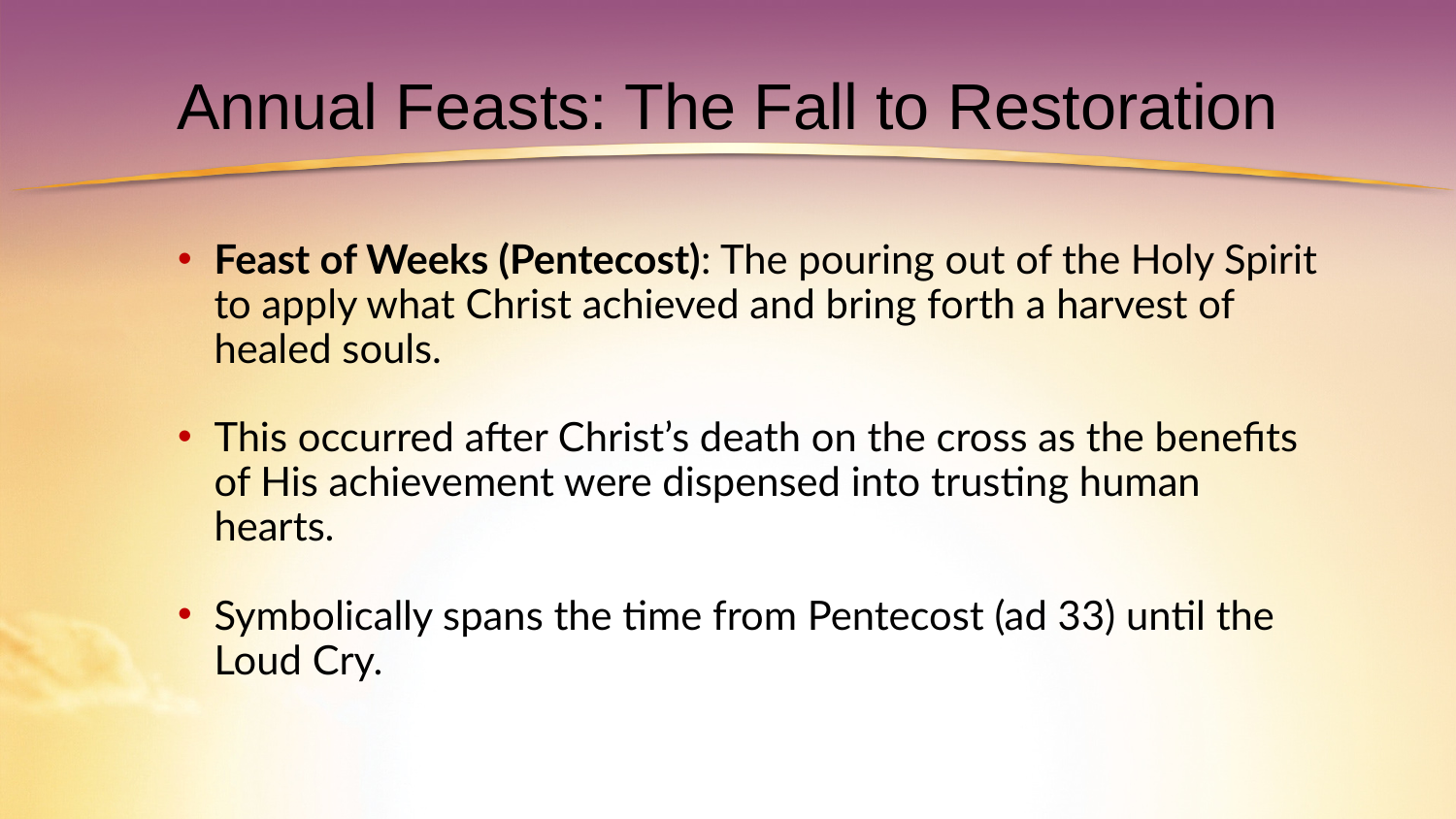

# Annual Feasts: The Fall to Restoration
Feast of Weeks (Pentecost): The pouring out of the Holy Spirit to apply what Christ achieved and bring forth a harvest of healed souls.
This occurred after Christ’s death on the cross as the benefits of His achievement were dispensed into trusting human hearts.
Symbolically spans the time from Pentecost (ad 33) until the Loud Cry.